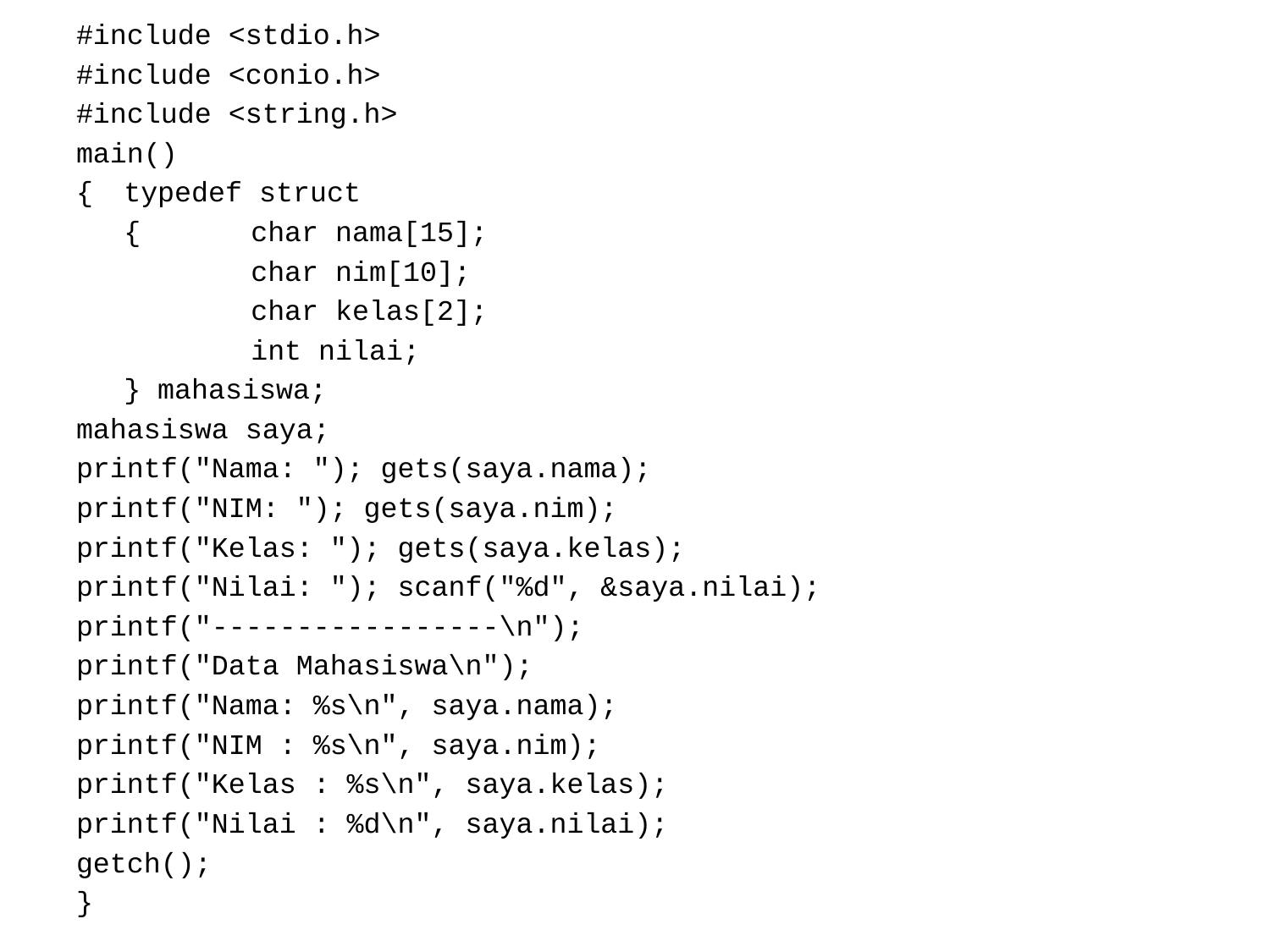

#include <stdio.h>
#include <conio.h>
#include <string.h>
main()
{	typedef struct
	{	char nama[15];
		char nim[10];
		char kelas[2];
		int nilai;
	} mahasiswa;
mahasiswa saya;
printf("Nama: "); gets(saya.nama);
printf("NIM: "); gets(saya.nim);
printf("Kelas: "); gets(saya.kelas);
printf("Nilai: "); scanf("%d", &saya.nilai);
printf("-----------------\n");
printf("Data Mahasiswa\n");
printf("Nama: %s\n", saya.nama);
printf("NIM : %s\n", saya.nim);
printf("Kelas : %s\n", saya.kelas);
printf("Nilai : %d\n", saya.nilai);
getch();
}